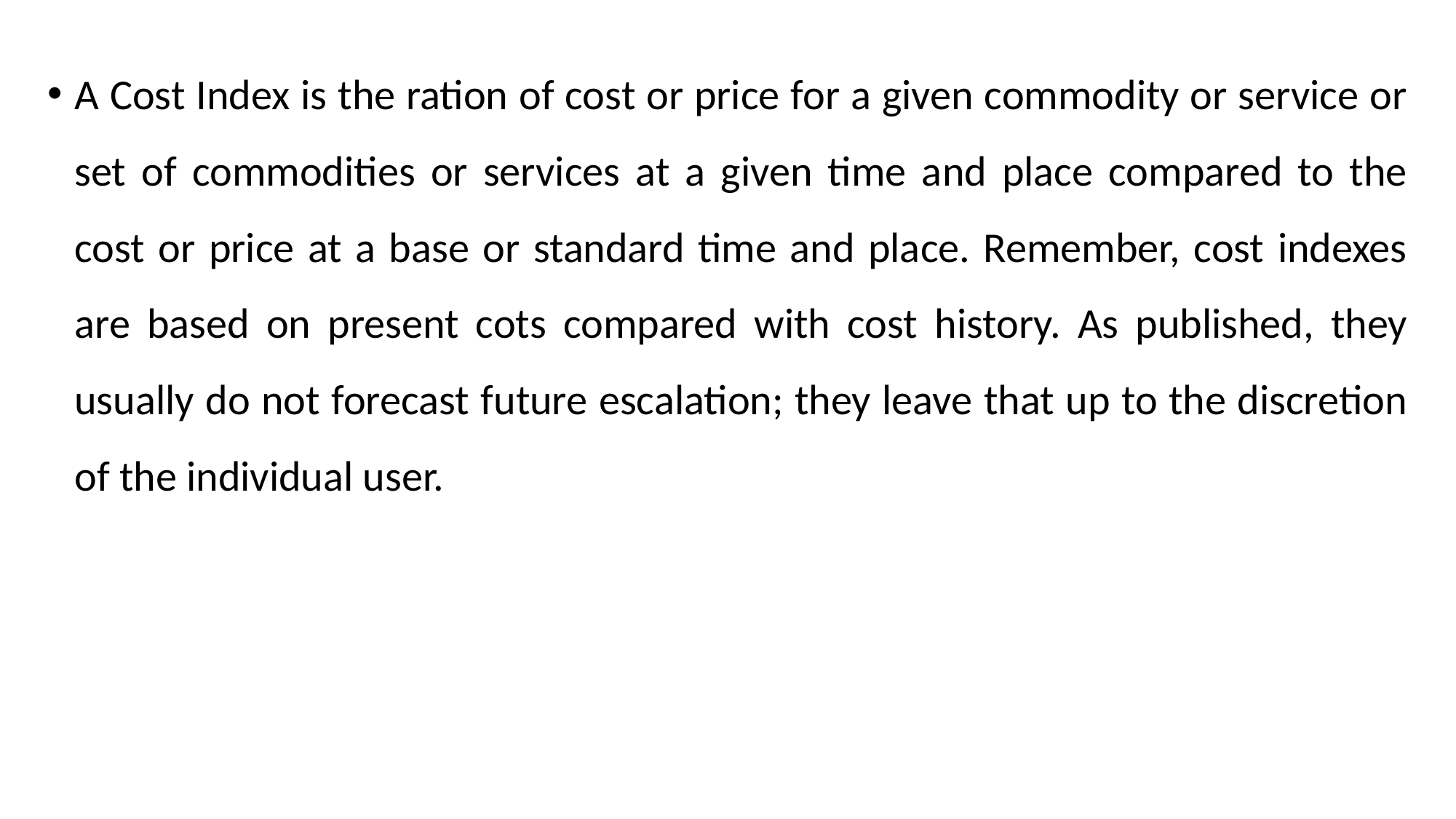

A Cost Index is the ration of cost or price for a given commodity or service or set of commodities or services at a given time and place compared to the cost or price at a base or standard time and place. Remember, cost indexes are based on present cots compared with cost history. As published, they usually do not forecast future escalation; they leave that up to the discretion of the individual user.